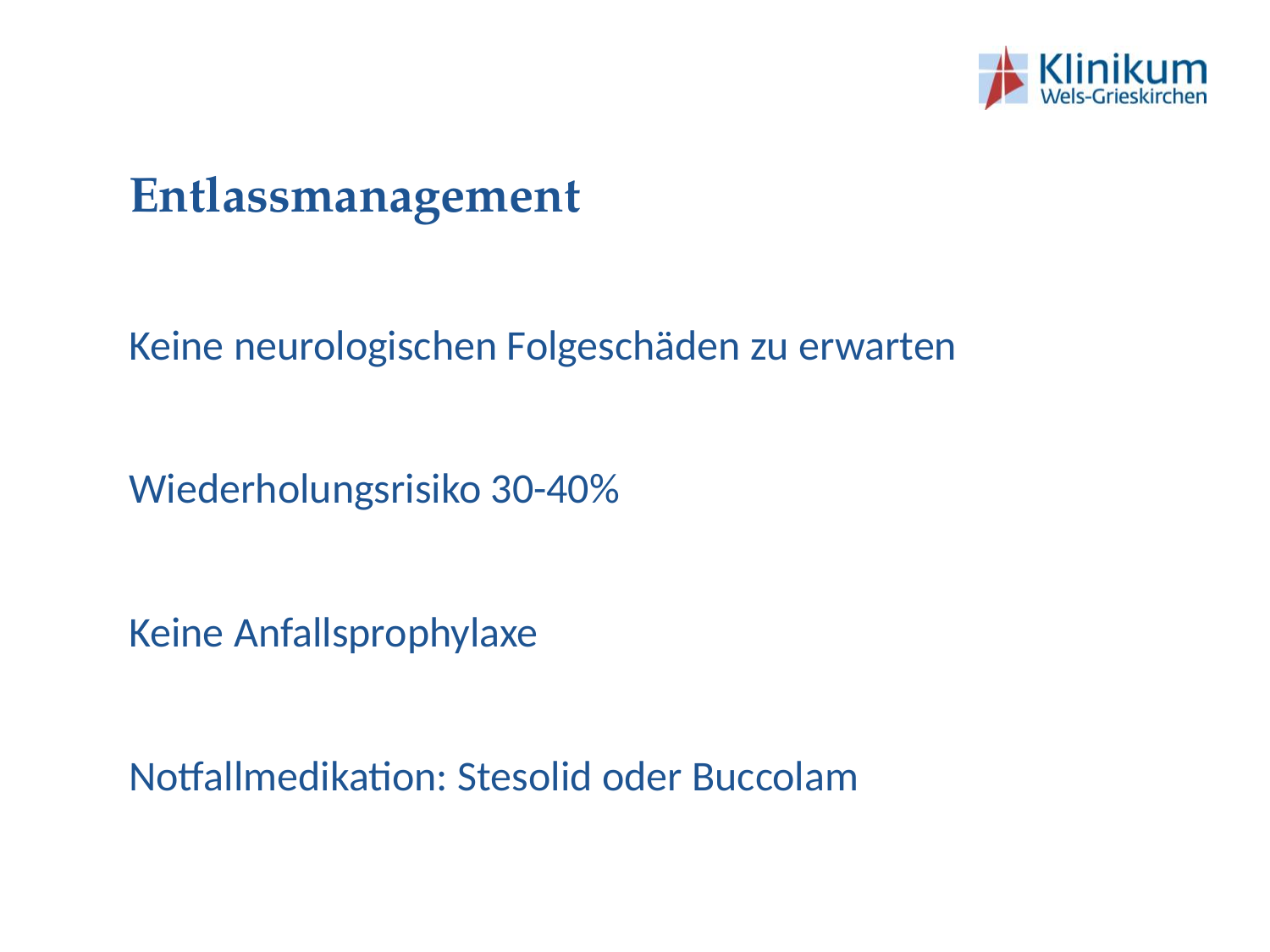

# Entlassmanagement
Keine neurologischen Folgeschäden zu erwarten

Wiederholungsrisiko 30-40%

Keine Anfallsprophylaxe

Notfallmedikation: Stesolid oder Buccolam